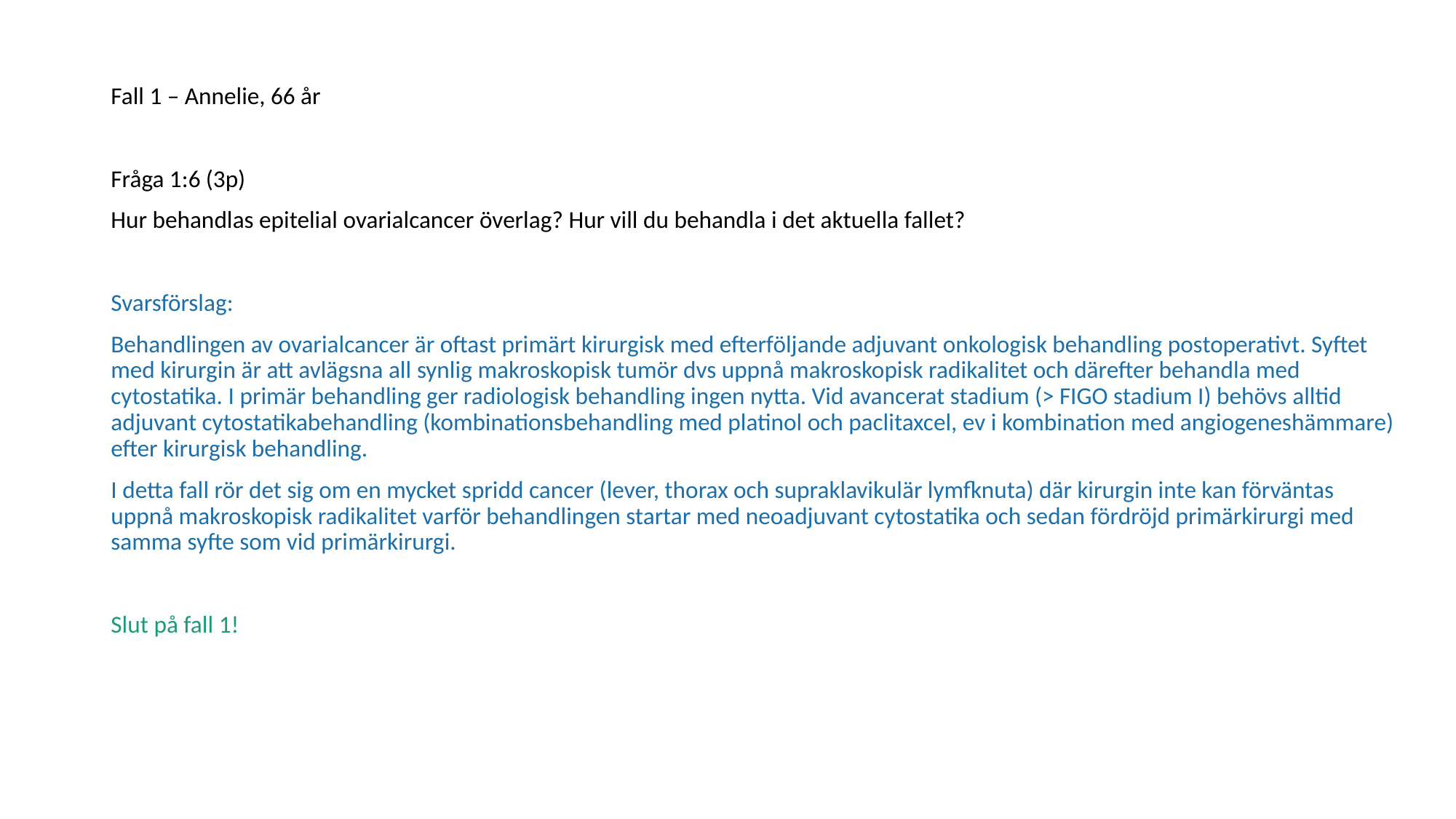

Fall 1 – Annelie, 66 år

Fråga 1:6 (3p)
Hur behandlas epitelial ovarialcancer överlag? Hur vill du behandla i det aktuella fallet?

Svarsförslag:
Behandlingen av ovarialcancer är oftast primärt kirurgisk med efterföljande adjuvant onkologisk behandling postoperativt. Syftet med kirurgin är att avlägsna all synlig makroskopisk tumör dvs uppnå makroskopisk radikalitet och därefter behandla med cytostatika. I primär behandling ger radiologisk behandling ingen nytta. Vid avancerat stadium (> FIGO stadium I) behövs alltid adjuvant cytostatikabehandling (kombinationsbehandling med platinol och paclitaxcel, ev i kombination med angiogeneshämmare) efter kirurgisk behandling.
I detta fall rör det sig om en mycket spridd cancer (lever, thorax och supraklavikulär lymfknuta) där kirurgin inte kan förväntas uppnå makroskopisk radikalitet varför behandlingen startar med neoadjuvant cytostatika och sedan fördröjd primärkirurgi med samma syfte som vid primärkirurgi.

Slut på fall 1!